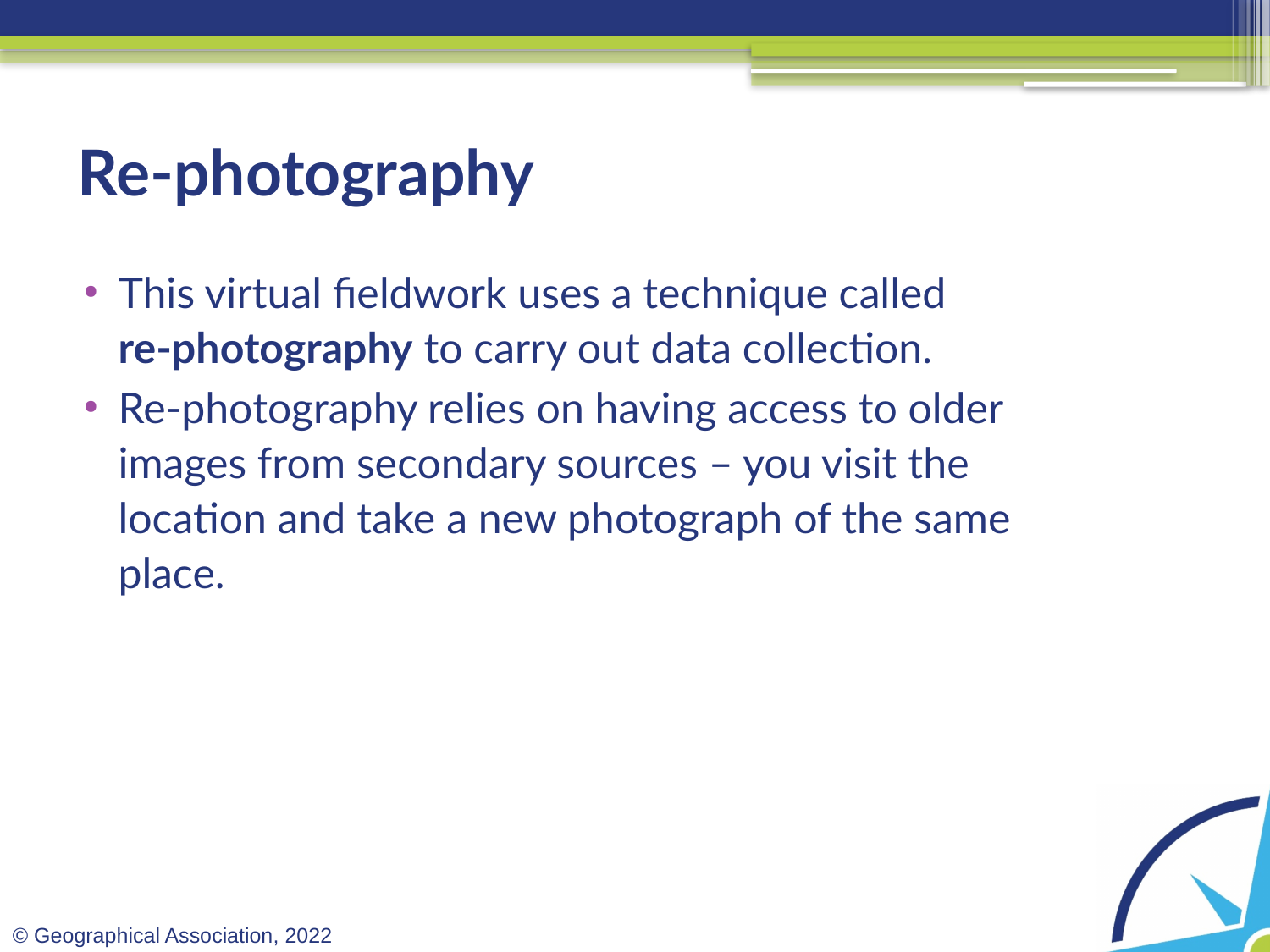

# Re-photography
This virtual fieldwork uses a technique called
re-photography to carry out data collection.
Re-photography relies on having access to older images from secondary sources – you visit the location and take a new photograph of the same place.